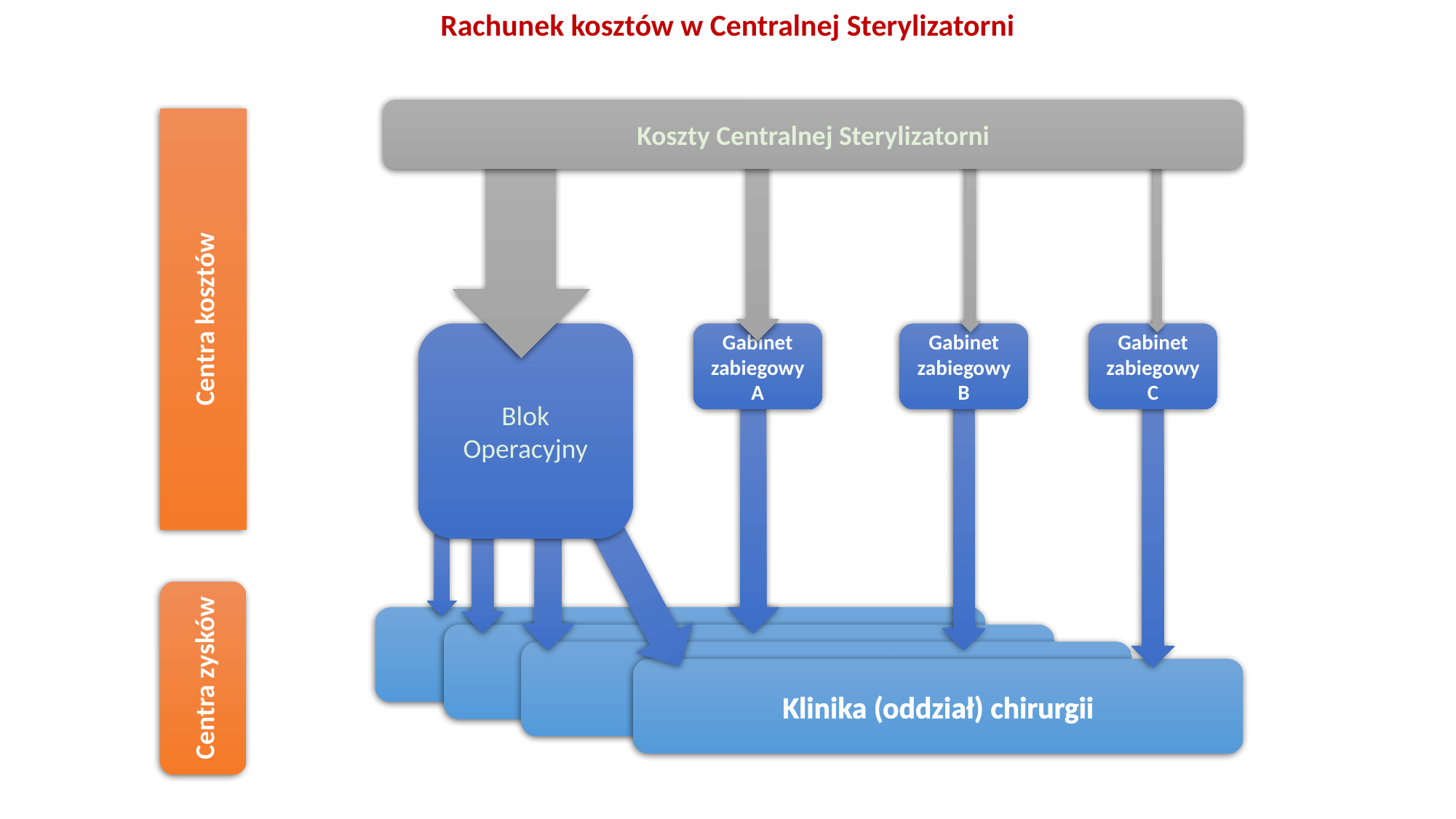

Rachunek kosztów w Centralnej Sterylizatorni
Koszty Centralnej Sterylizatorni
Centra kosztów

Blok Operacyjny
Gabinet zabiegowy
A
Gabinet zabiegowy
B
Gabinet zabiegowy
C

Centra zysków
Klinika (oddział)
Klinika (oddział)
Klinika (oddział)
Klinika (oddział) chirurgii